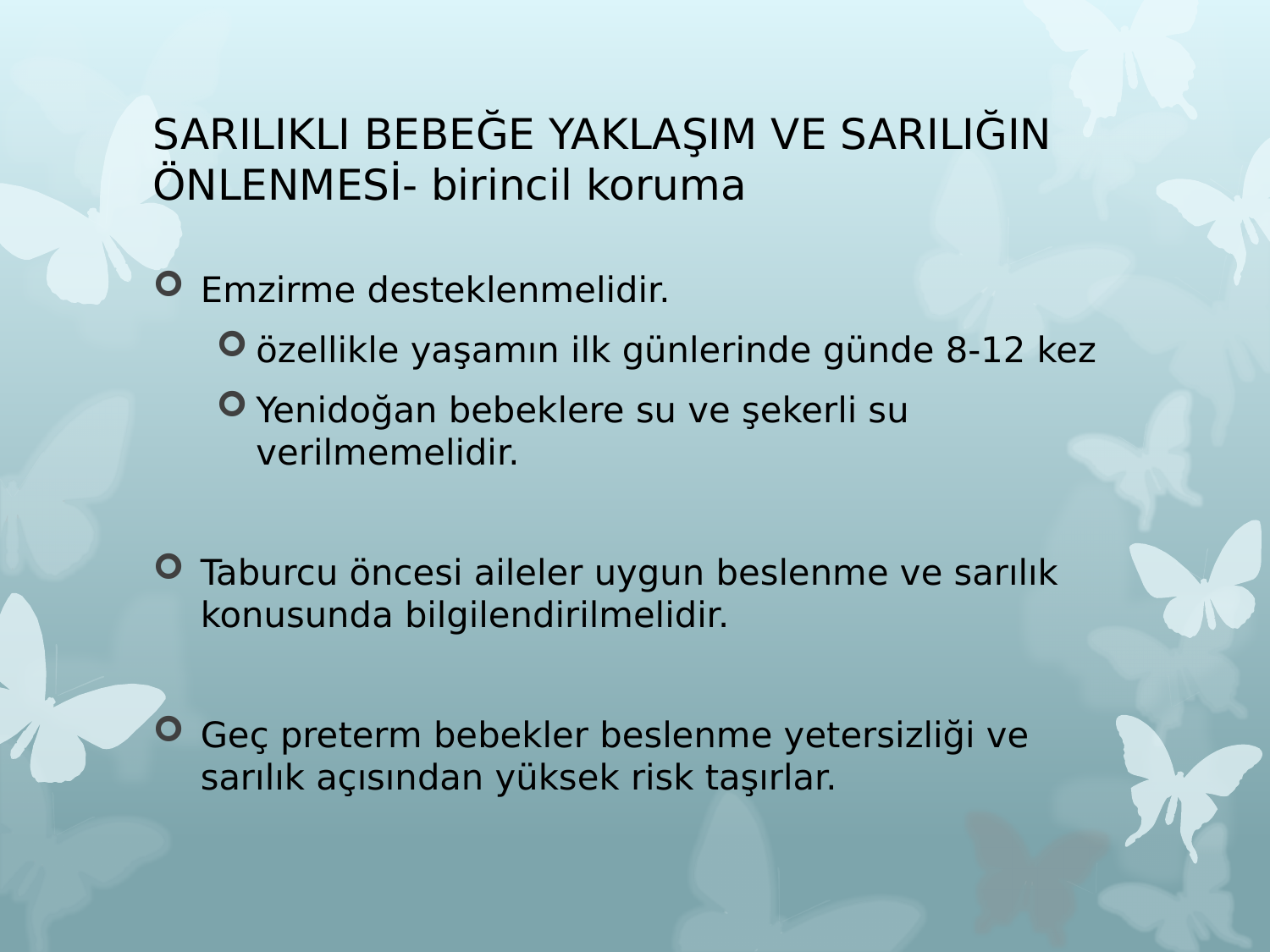

# SARILIKLI BEBEĞE YAKLAŞIM VE SARILIĞIN ÖNLENMESİ- birincil koruma
Emzirme desteklenmelidir.
özellikle yaşamın ilk günlerinde günde 8-12 kez
Yenidoğan bebeklere su ve şekerli su verilmemelidir.

Taburcu öncesi aileler uygun beslenme ve sarılık konusunda bilgilendirilmelidir.

Geç preterm bebekler beslenme yetersizliği ve sarılık açısından yüksek risk taşırlar.